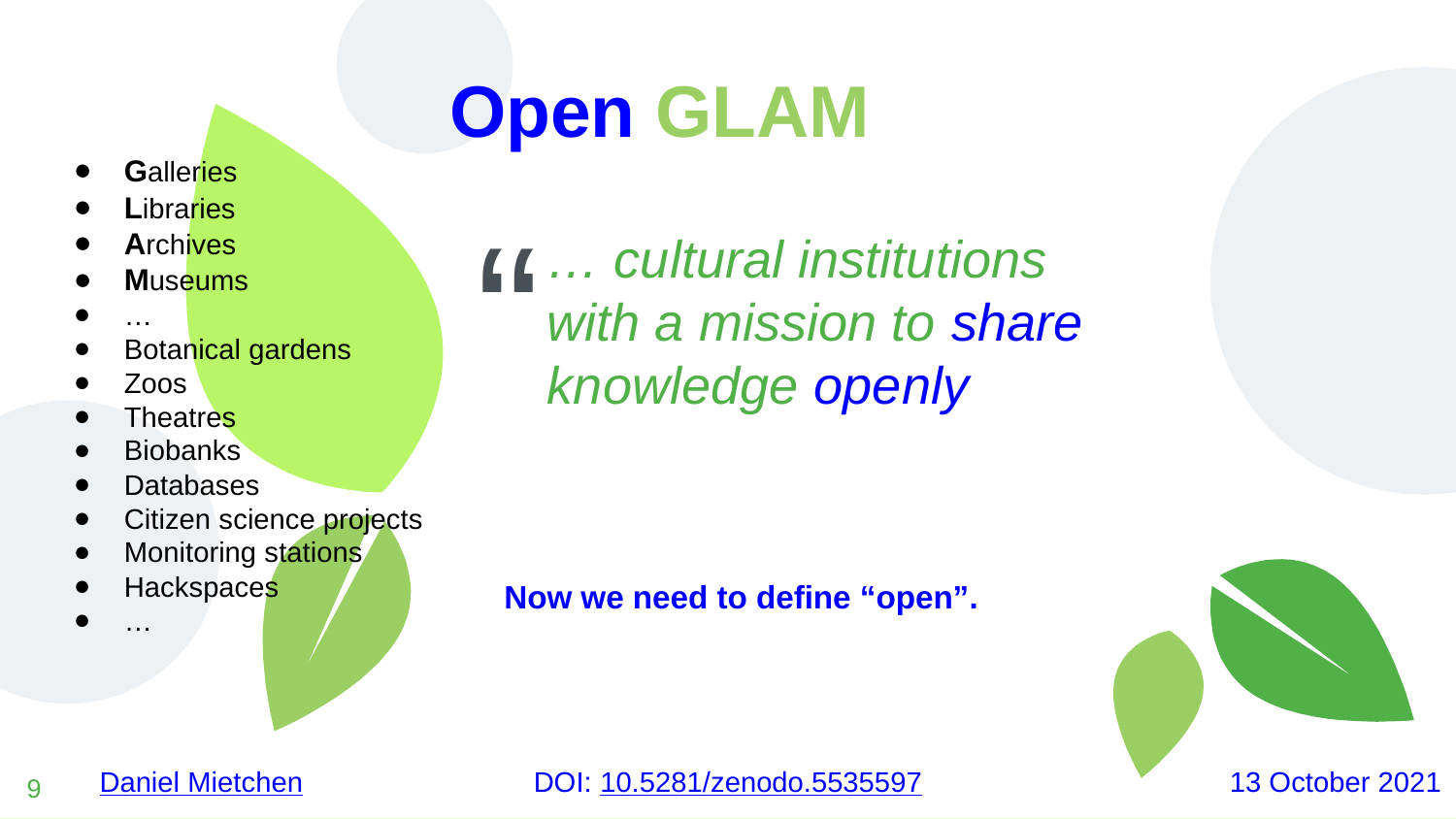

Open GLAM
Galleries
Libraries
Archives
Museums
…
Botanical gardens
Zoos
Theatres
Biobanks
Databases
Citizen science projects
Monitoring stations
Hackspaces
…
… cultural institutions with a mission to share  knowledge openly
Now we need to define “open”.
9